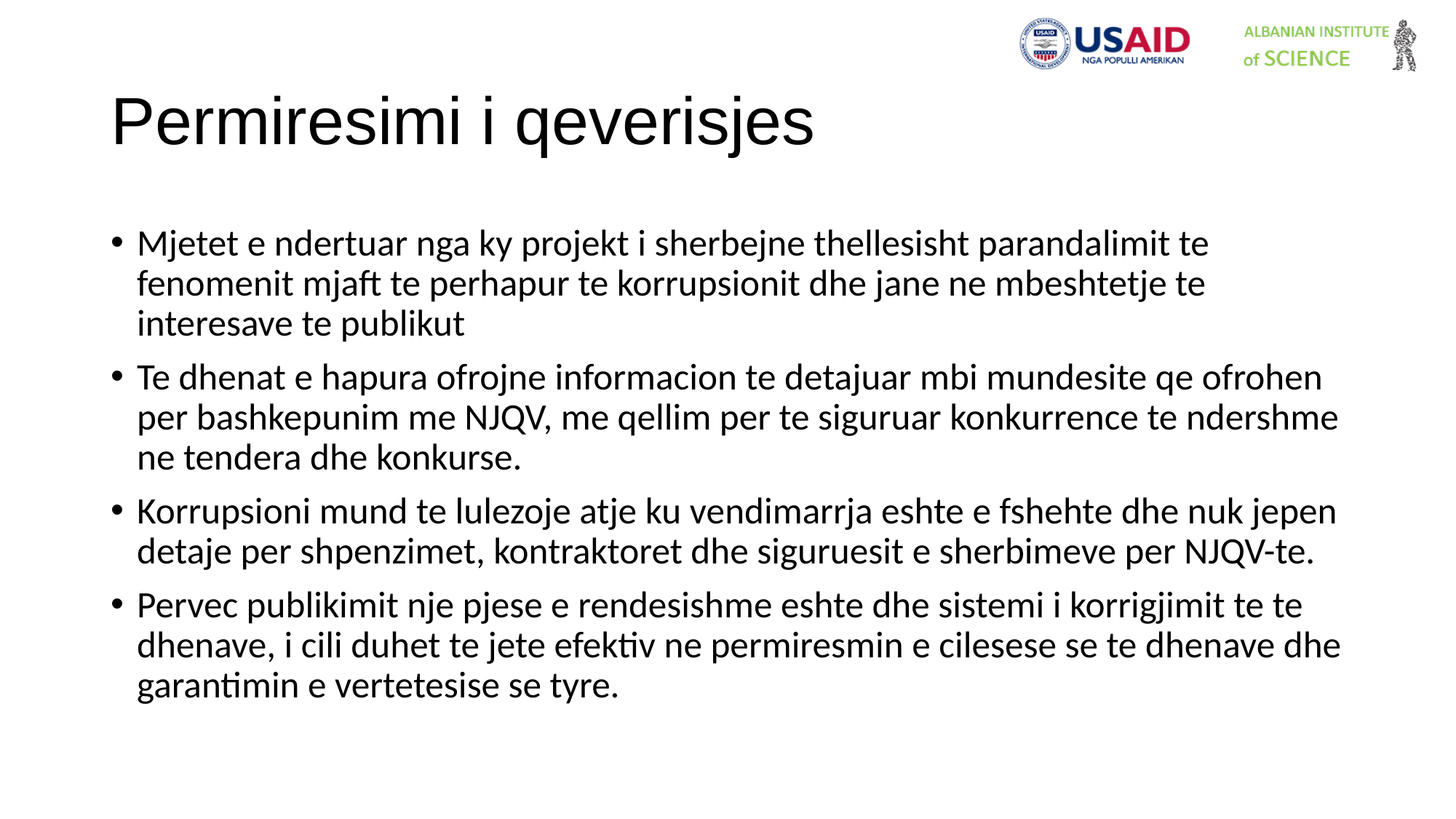

# Permiresimi i qeverisjes
Mjetet e ndertuar nga ky projekt i sherbejne thellesisht parandalimit te fenomenit mjaft te perhapur te korrupsionit dhe jane ne mbeshtetje te interesave te publikut
Te dhenat e hapura ofrojne informacion te detajuar mbi mundesite qe ofrohen per bashkepunim me NJQV, me qellim per te siguruar konkurrence te ndershme ne tendera dhe konkurse.
Korrupsioni mund te lulezoje atje ku vendimarrja eshte e fshehte dhe nuk jepen detaje per shpenzimet, kontraktoret dhe siguruesit e sherbimeve per NJQV-te.
Pervec publikimit nje pjese e rendesishme eshte dhe sistemi i korrigjimit te te dhenave, i cili duhet te jete efektiv ne permiresmin e cilesese se te dhenave dhe garantimin e vertetesise se tyre.